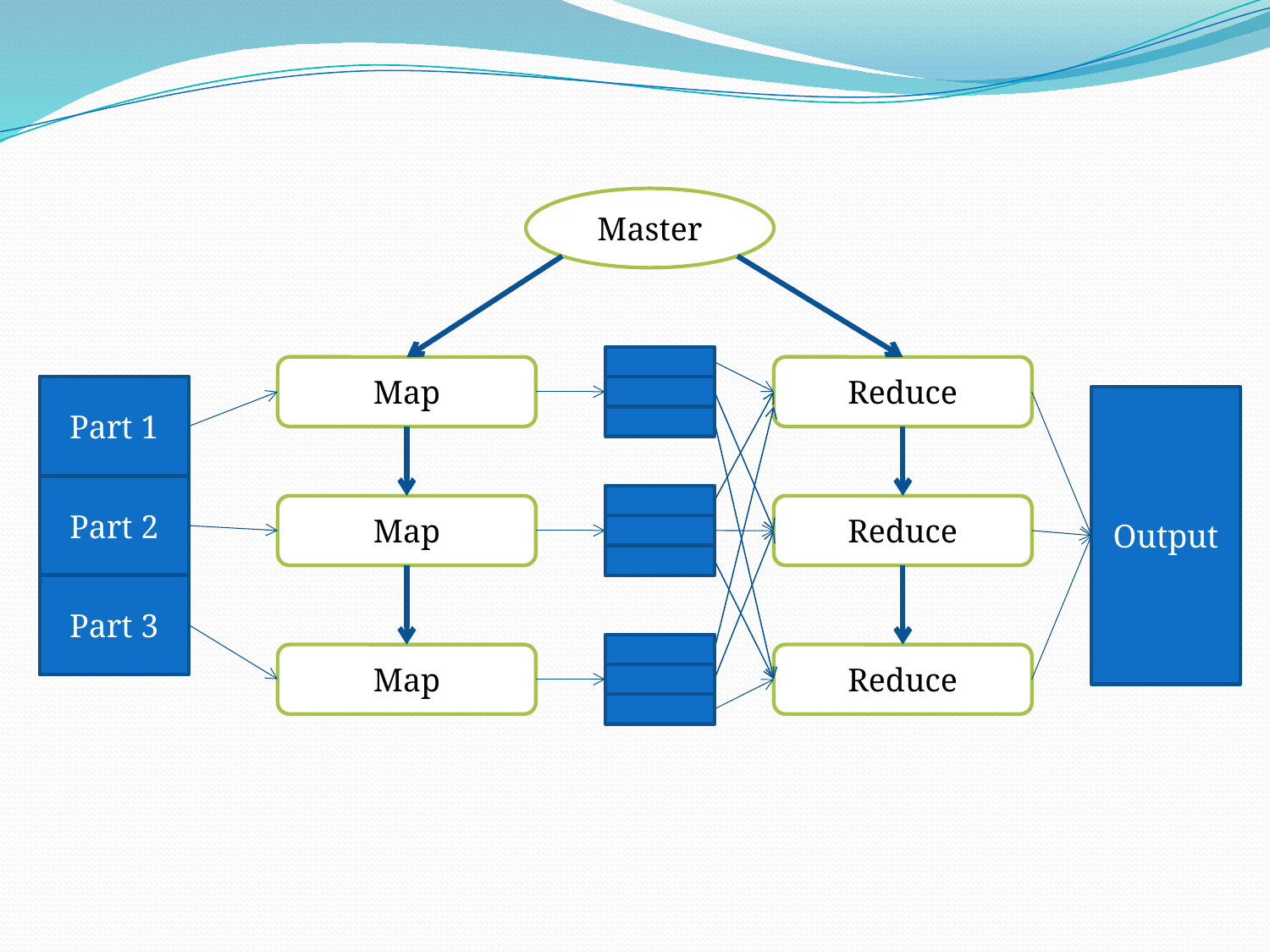

Master

worker
worker
worker
Map
Map
Map
worker
worker
worker
Reduce
Reduce
Reduce
Input
Part 1
Part 2
Part 3
Output